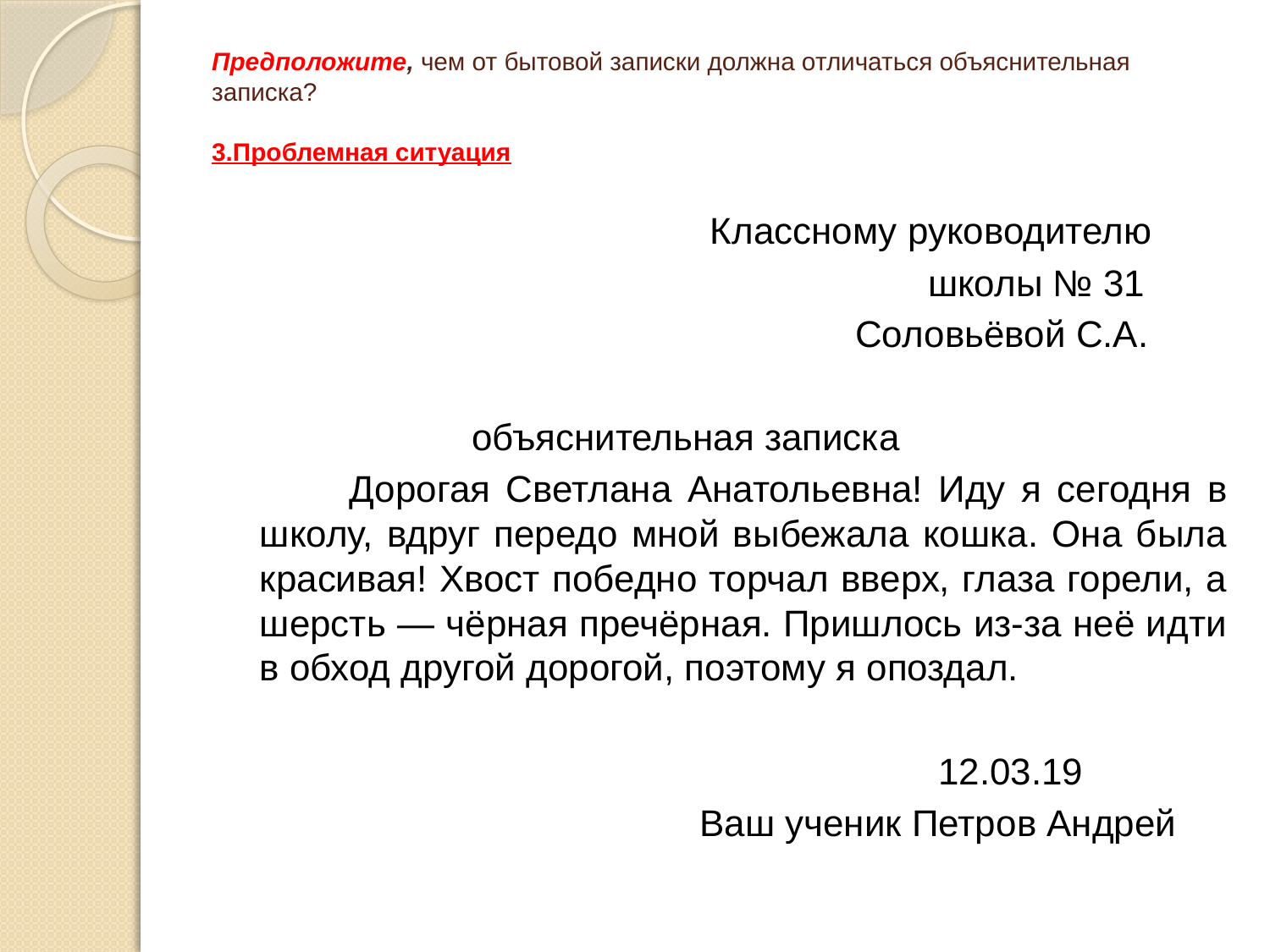

# Предположите, чем от бытовой записки должна отличаться объяснительная записка?   3.Проблемная ситуация
                                               Классному руководителю
                                                                    школы № 31
                                                             Соловьёвой С.А.

                        объяснительная записка
        Дорогая Светлана Анатольевна! Иду я сегодня в школу, вдруг передо мной выбежала кошка. Она была красивая! Хвост победно торчал вверх, глаза горели, а шерсть — чёрная пречёрная. Пришлось из-за неё идти в обход другой дорогой, поэтому я опоздал.

                                                                     12.03.19
                                              Ваш ученик Петров Андрей